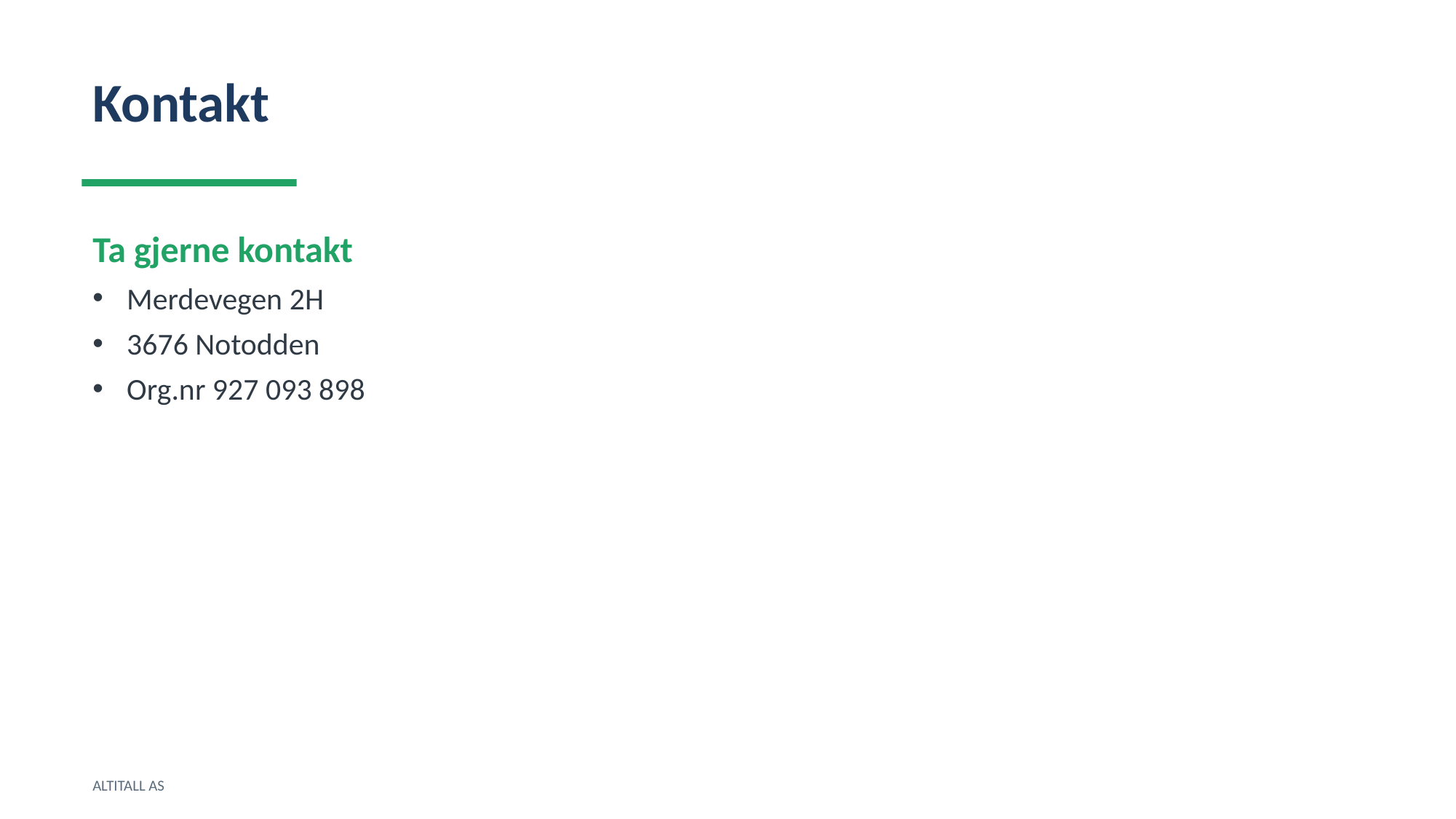

Kontakt

Ta gjerne kontakt
Merdevegen 2H
3676 Notodden
Org.nr 927 093 898
ALTITALL AS